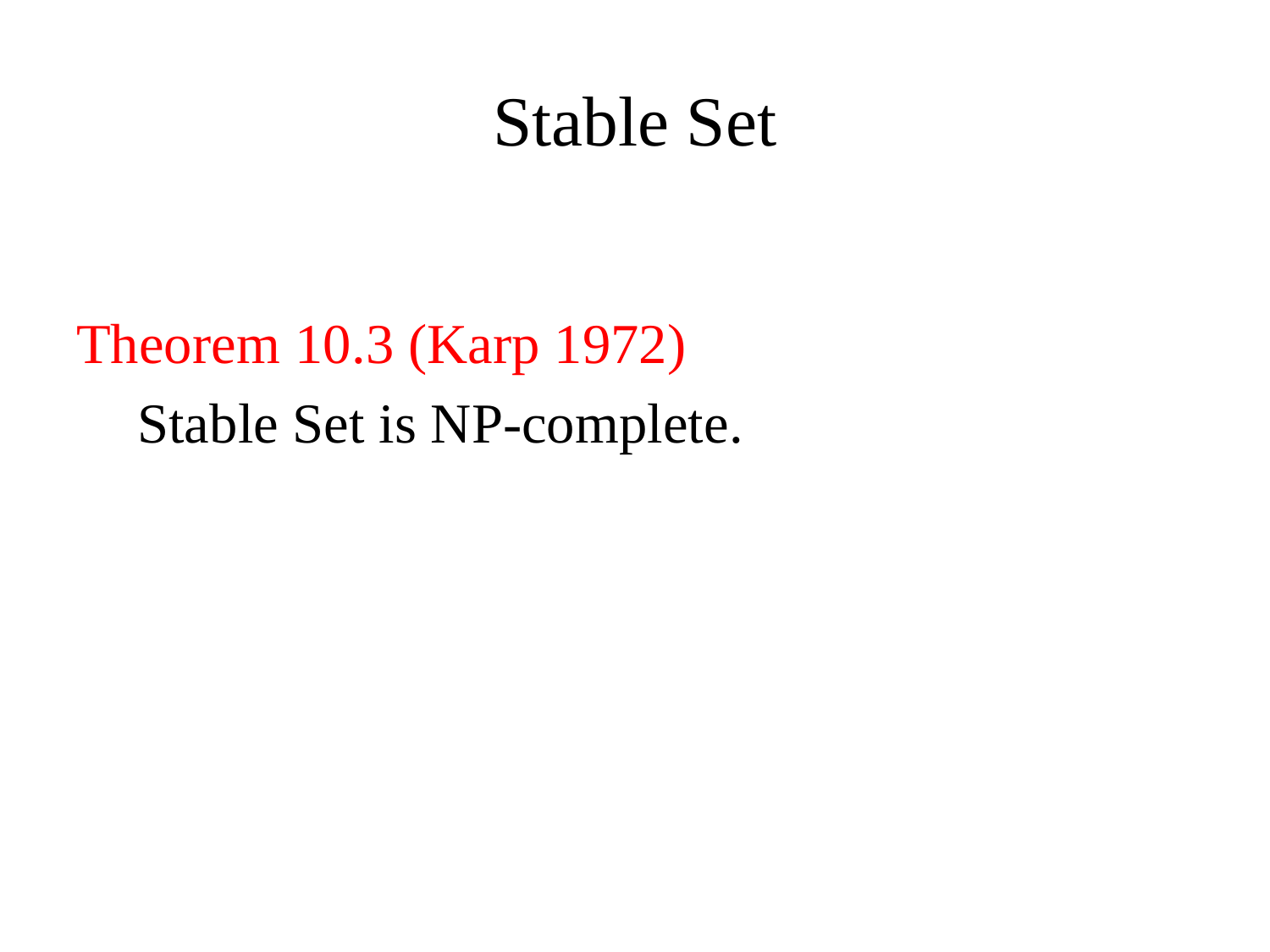

# Stable Set

Theorem 10.3 (Karp 1972)
     Stable Set is NP-complete.